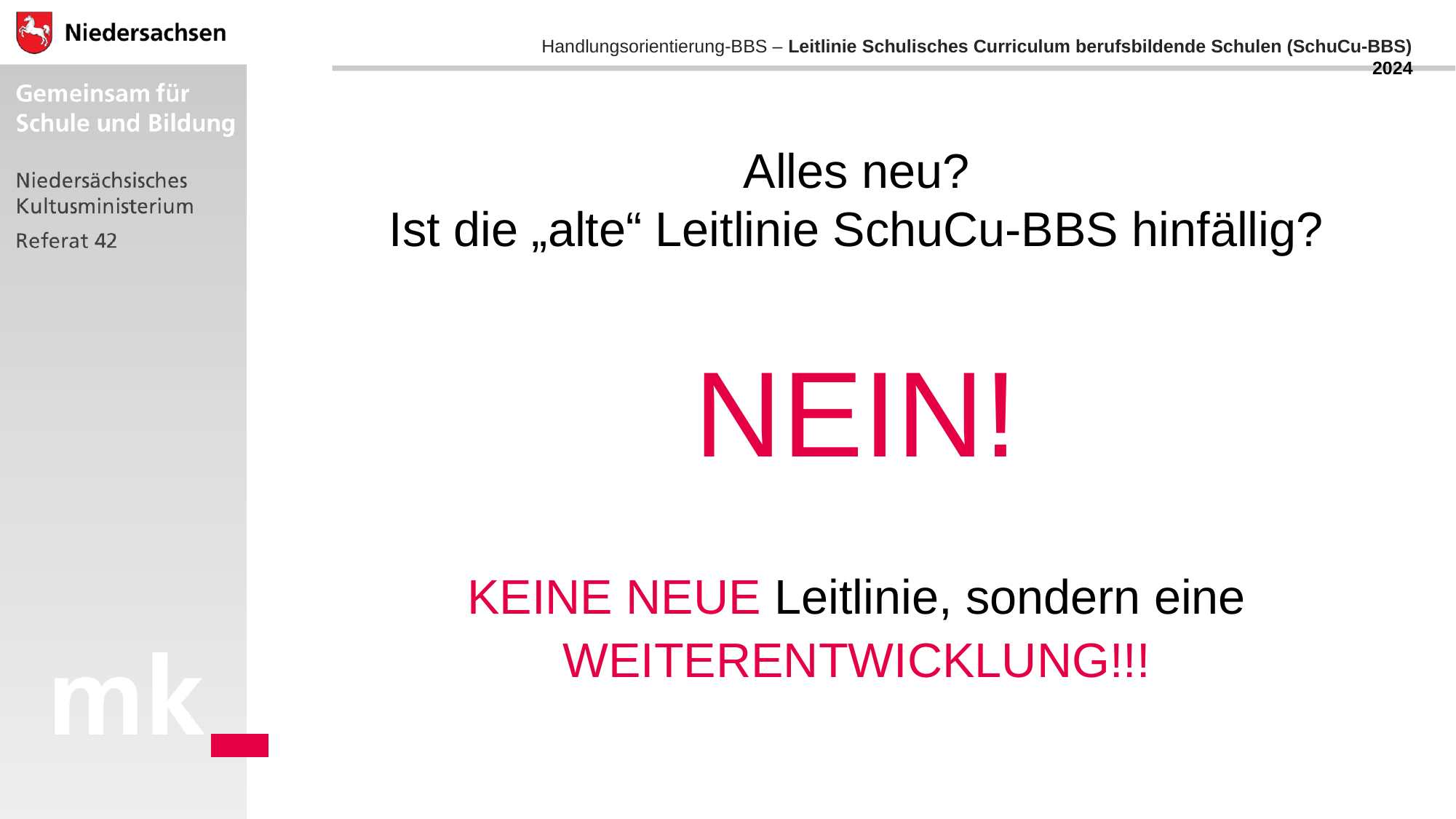

# Alles neu? Ist die „alte“ Leitlinie SchuCu-BBS hinfällig?
NEIN!
KEINE NEUE Leitlinie, sondern eine WEITERENTWICKLUNG!!!